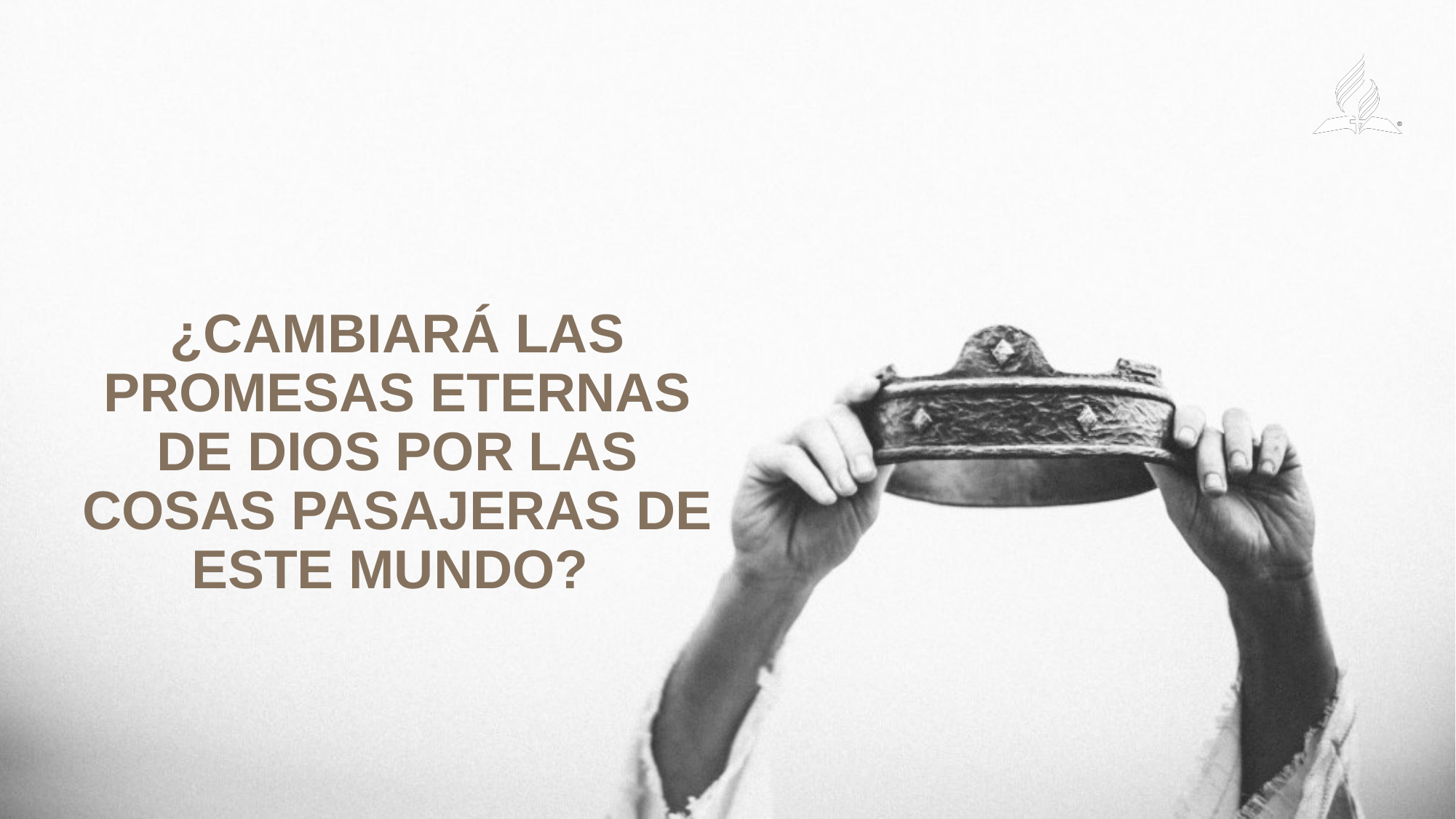

¿Cambiará las promesas eternas de Dios por las cosas pasajeras de este mundo?